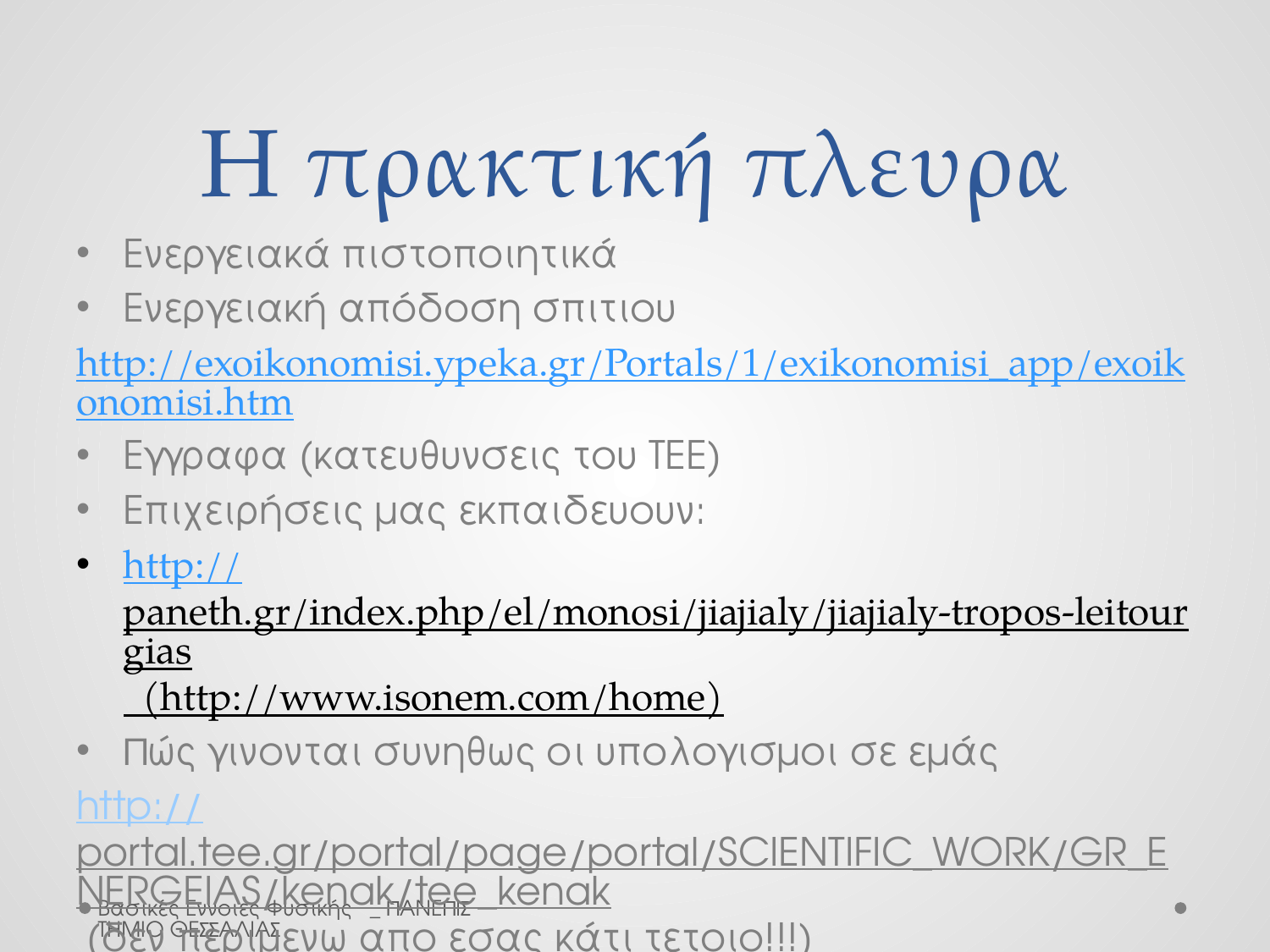

# Η πρακτική πλευρα
Ενεργειακά πιστοποιητικά
Ενεργειακή απόδοση σπιτιου
http://exoikonomisi.ypeka.gr/Portals/1/exikonomisi_app/exoikonomisi.htm
Εγγραφα (κατευθυνσεις του ΤΕΕ)
Επιχειρήσεις μας εκπαιδευουν:
http://paneth.gr/index.php/el/monosi/jiajialy/jiajialy-tropos-leitourgias  (http://www.isonem.com/home)
Πώς γινονται συνηθως οι υπολογισμοι σε εμάς
http://portal.tee.gr/portal/page/portal/SCIENTIFIC_WORK/GR_ENERGEIAS/kenak/tee_kenak (δεν περιμενω απο εσας κάτι τετοιο!!!)

Βασικές Εννοιες Φυσικής   _ ΠΑΝΕΠΙΣΤΗΜΙΟ ΘΕΣΣΑΛΙΑΣ